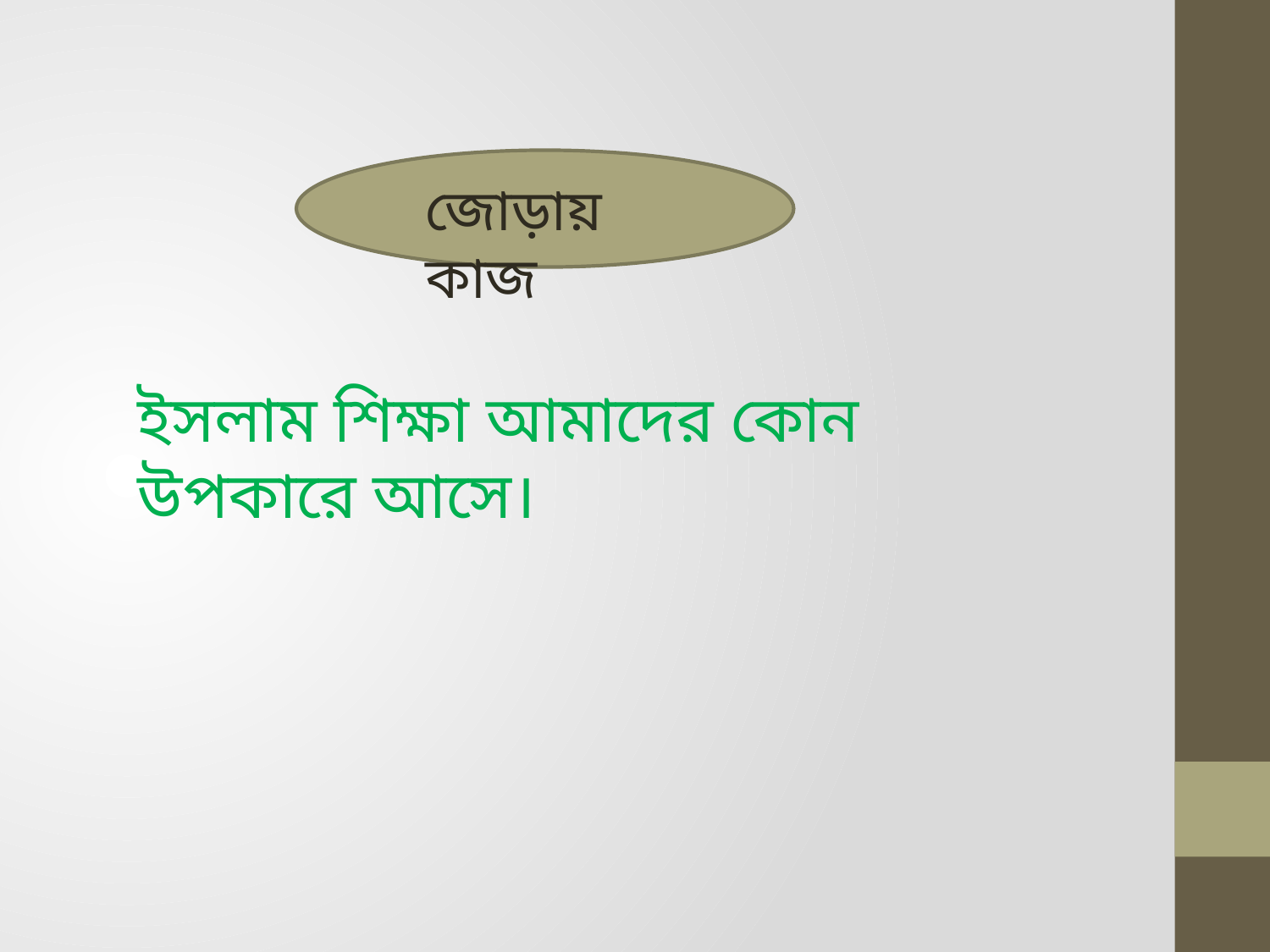

জোড়ায় কাজ
ইসলাম শিক্ষা আমাদের কোন উপকারে আসে।